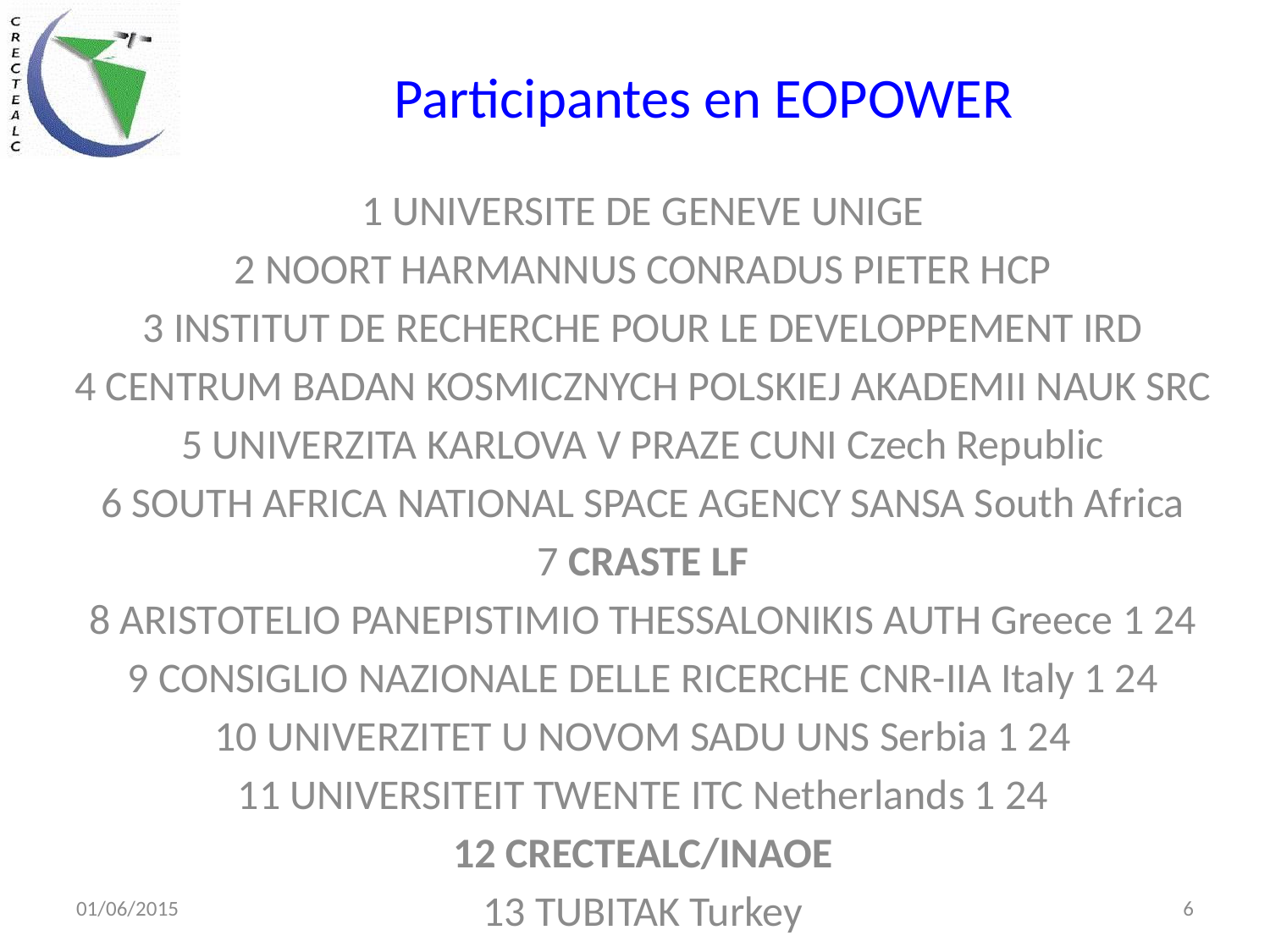

# Participantes en EOPOWER
1 UNIVERSITE DE GENEVE UNIGE
2 NOORT HARMANNUS CONRADUS PIETER HCP
3 INSTITUT DE RECHERCHE POUR LE DEVELOPPEMENT IRD
4 CENTRUM BADAN KOSMICZNYCH POLSKIEJ AKADEMII NAUK SRC
5 UNIVERZITA KARLOVA V PRAZE CUNI Czech Republic
6 SOUTH AFRICA NATIONAL SPACE AGENCY SANSA South Africa
7 CRASTE LF
8 ARISTOTELIO PANEPISTIMIO THESSALONIKIS AUTH Greece 1 24
9 CONSIGLIO NAZIONALE DELLE RICERCHE CNR-IIA Italy 1 24
10 UNIVERZITET U NOVOM SADU UNS Serbia 1 24
11 UNIVERSITEIT TWENTE ITC Netherlands 1 24
12 CRECTEALC/INAOE
13 TUBITAK Turkey
01/06/2015
6